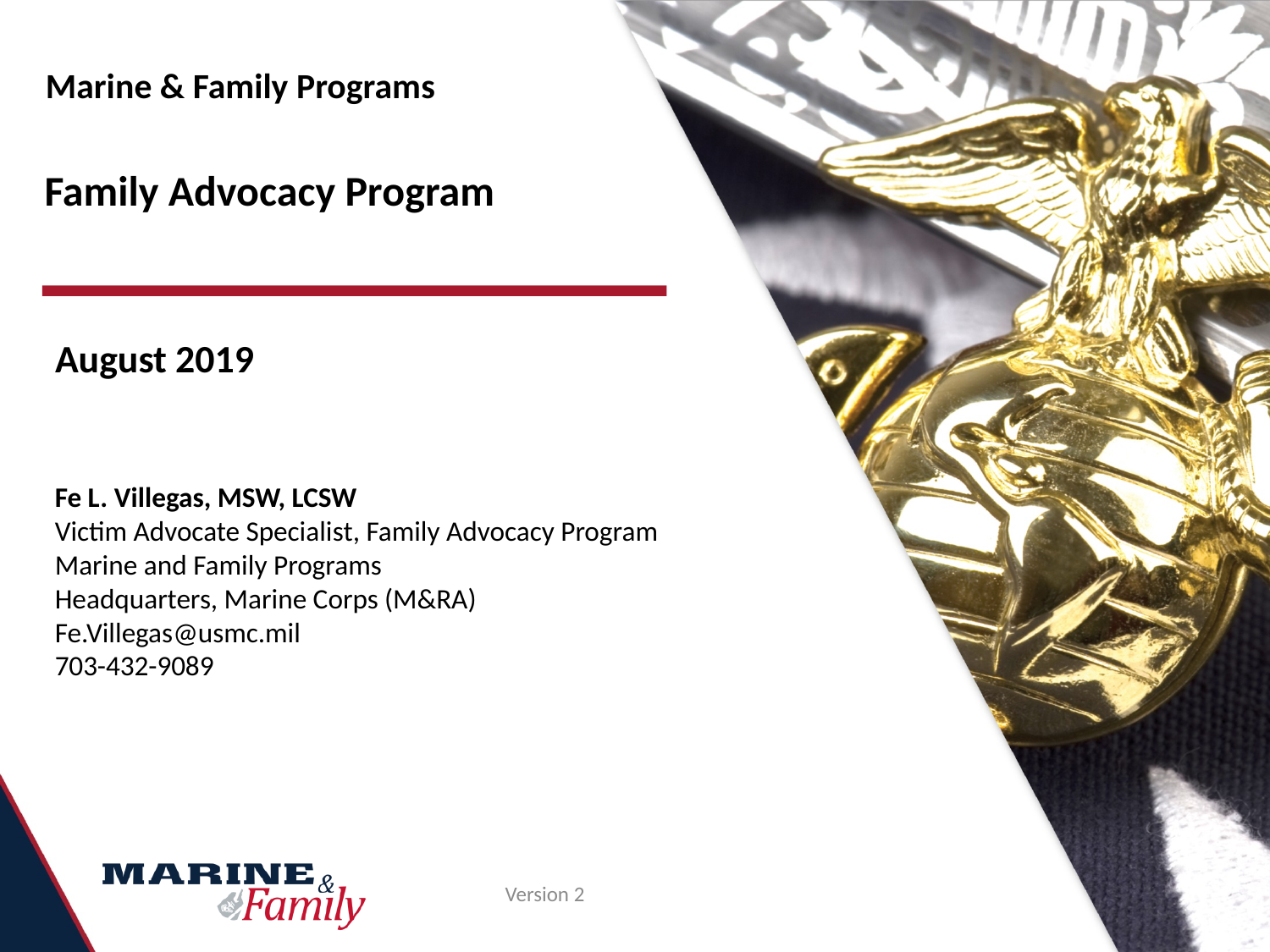

Marine & Family Programs
Family Advocacy Program

August 2019
Fe L. Villegas, MSW, LCSW
Victim Advocate Specialist, Family Advocacy Program
Marine and Family Programs
Headquarters, Marine Corps (M&RA)
Fe.Villegas@usmc.mil
703-432-9089
Version 2